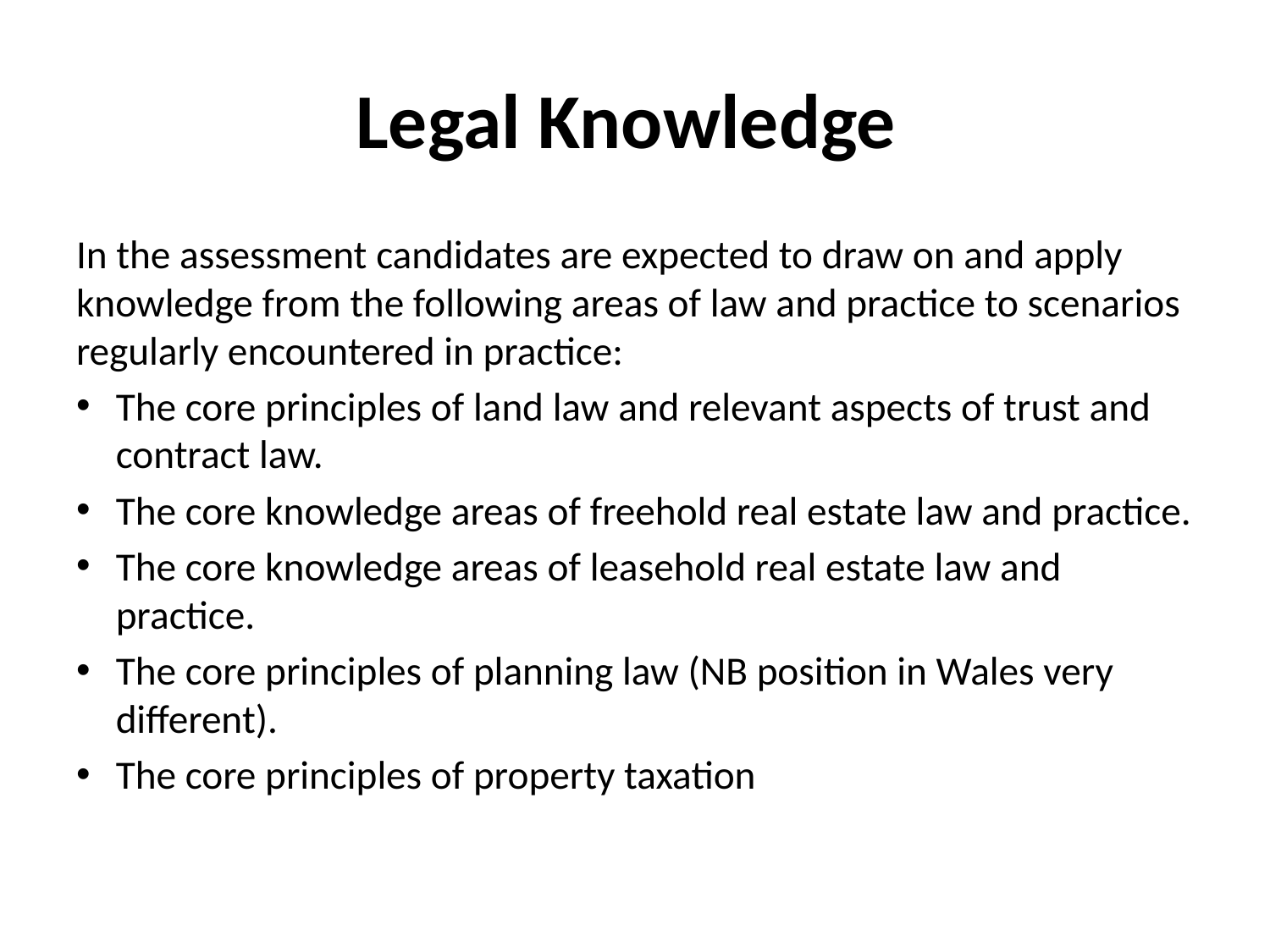

# Legal Knowledge
In the assessment candidates are expected to draw on and apply knowledge from the following areas of law and practice to scenarios regularly encountered in practice:
The core principles of land law and relevant aspects of trust and contract law.
The core knowledge areas of freehold real estate law and practice.
The core knowledge areas of leasehold real estate law and practice.
The core principles of planning law (NB position in Wales very different).
The core principles of property taxation